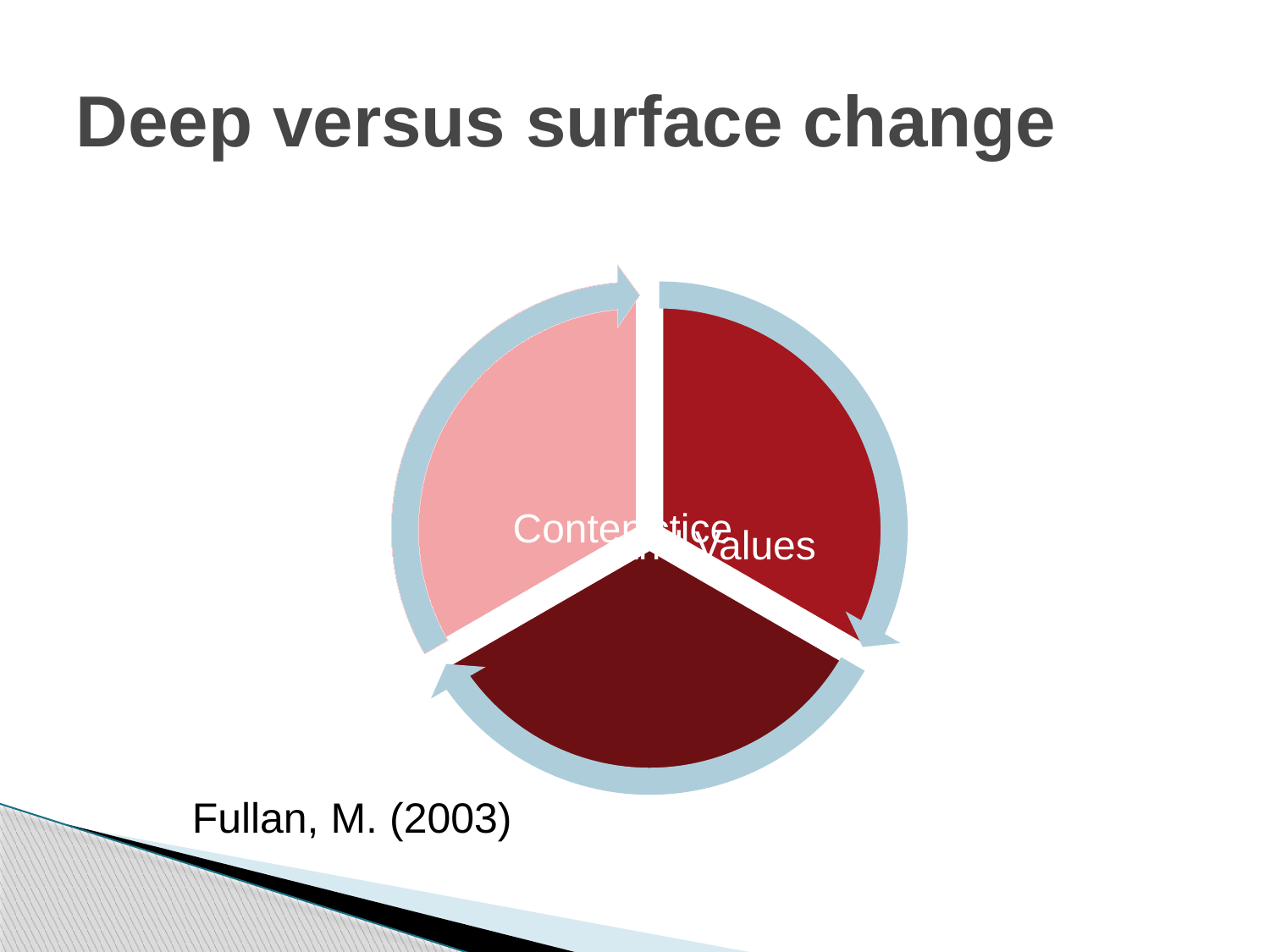

# Deep versus surface change
Practice
Beliefs and Values
Content

Fullan, M. (2003)